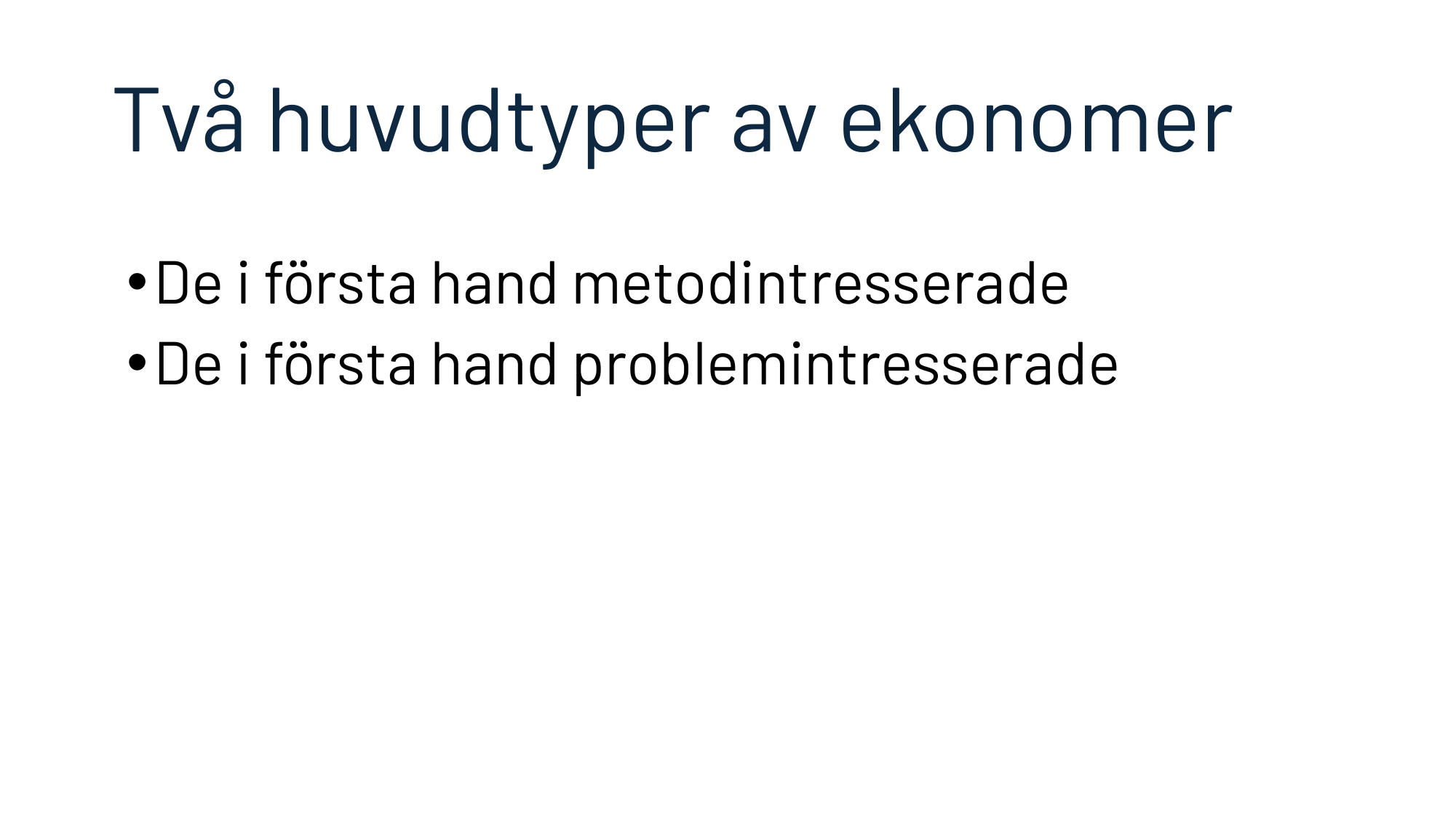

# Två huvudtyper av ekonomer
De i första hand metodintresserade
De i första hand problemintresserade